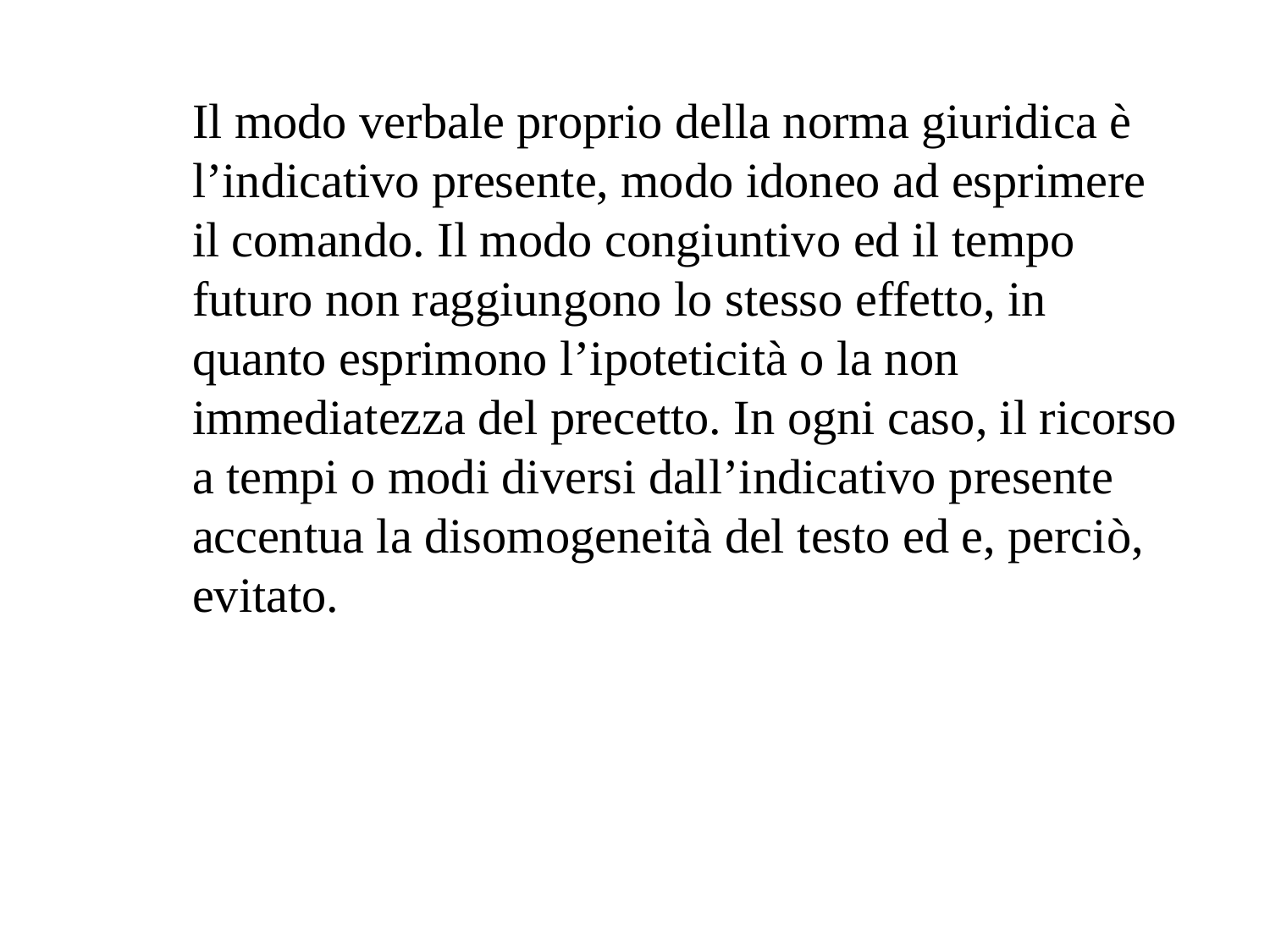

Il modo verbale proprio della norma giuridica è l’indicativo presente, modo idoneo ad esprimere il comando. Il modo congiuntivo ed il tempo futuro non raggiungono lo stesso effetto, in quanto esprimono l’ipoteticità o la non immediatezza del precetto. In ogni caso, il ricorso a tempi o modi diversi dall’indicativo presente accentua la disomogeneità del testo ed e, perciò, evitato.